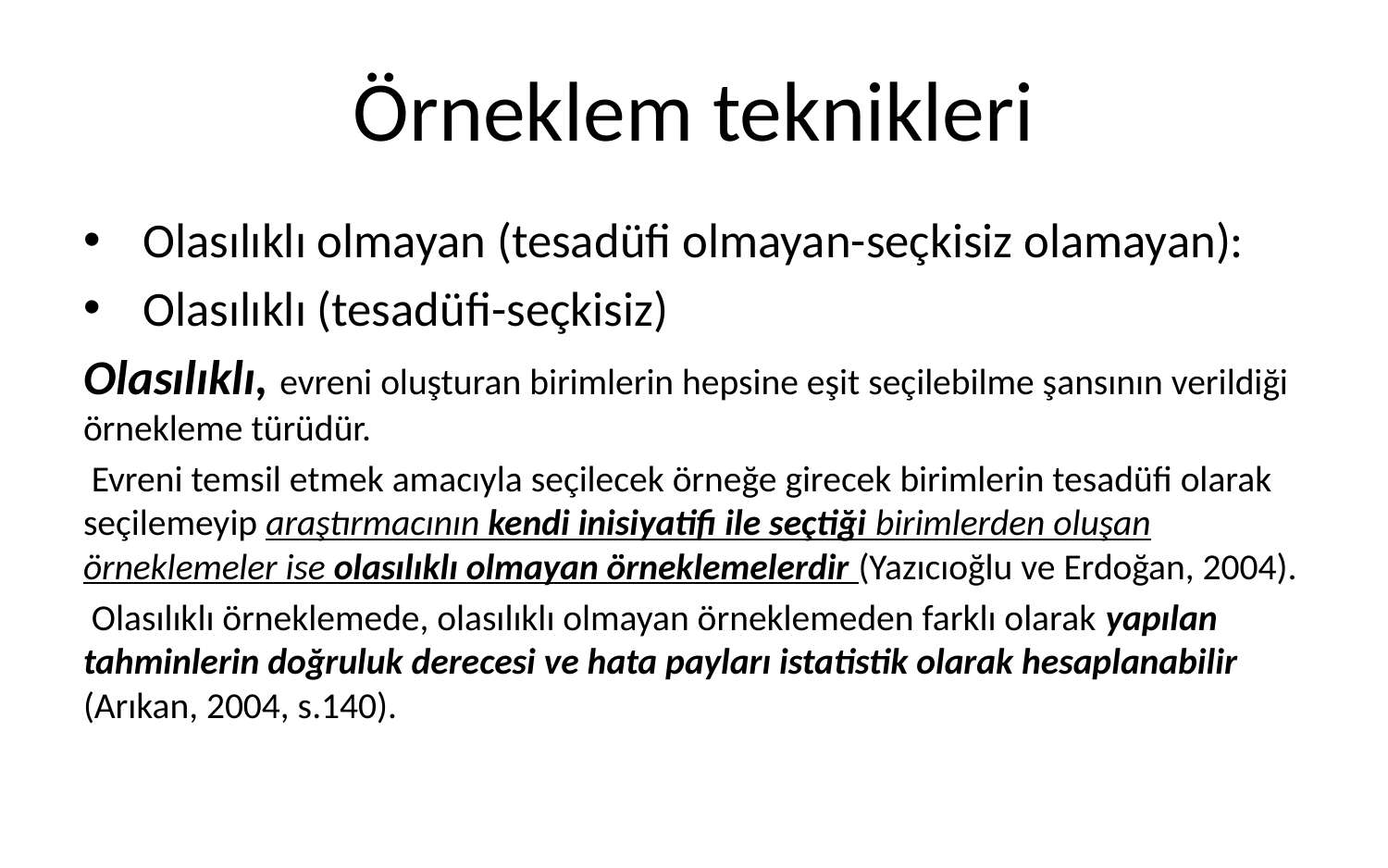

# Örneklem teknikleri
 Olasılıklı olmayan (tesadüfi olmayan-seçkisiz olamayan):
 Olasılıklı (tesadüfi-seçkisiz)
Olasılıklı, evreni oluşturan birimlerin hepsine eşit seçilebilme şansının verildiği örnekleme türüdür.
 Evreni temsil etmek amacıyla seçilecek örneğe girecek birimlerin tesadüfi olarak seçilemeyip araştırmacının kendi inisiyatifi ile seçtiği birimlerden oluşan örneklemeler ise olasılıklı olmayan örneklemelerdir (Yazıcıoğlu ve Erdoğan, 2004).
 Olasılıklı örneklemede, olasılıklı olmayan örneklemeden farklı olarak yapılan tahminlerin doğruluk derecesi ve hata payları istatistik olarak hesaplanabilir (Arıkan, 2004, s.140).